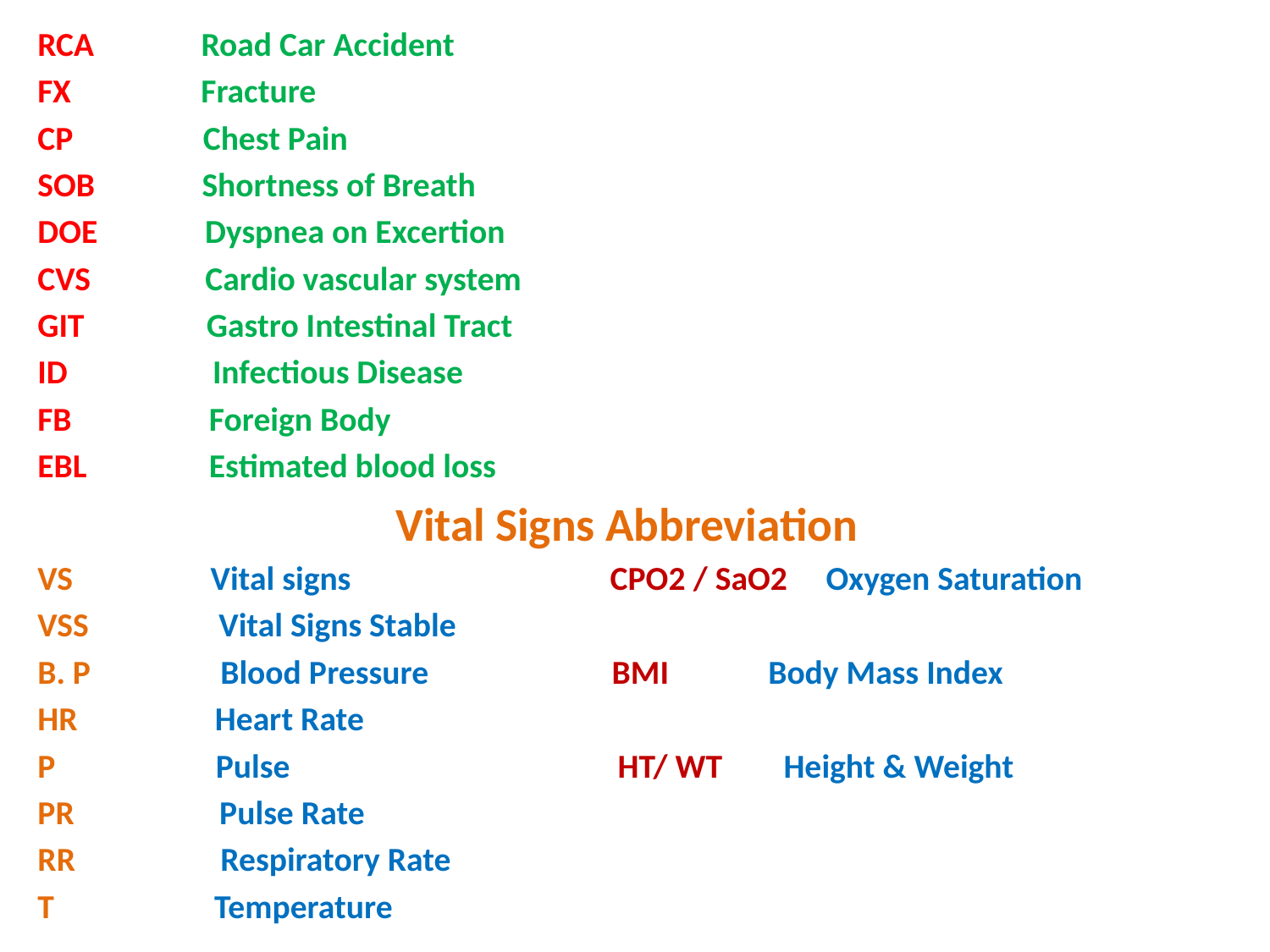

RCA              Road Car Accident
FX                 Fracture
CP                 Chest Pain
SOB              Shortness of Breath
DOE              Dyspnea on Excertion
CVS               Cardio vascular system
GIT                Gastro Intestinal Tract
ID                   Infectious Disease
FB                  Foreign Body
EBL                Estimated blood loss
                                               Vital Signs Abbreviation
VS                  Vital signs                                  CPO2 / SaO2     Oxygen Saturation
VSS                 Vital Signs Stable
B. P                 Blood Pressure                        BMI             Body Mass Index
HR                  Heart Rate
P                     Pulse                                           HT/ WT        Height & Weight
PR                   Pulse Rate
RR                   Respiratory Rate
T                     Temperature